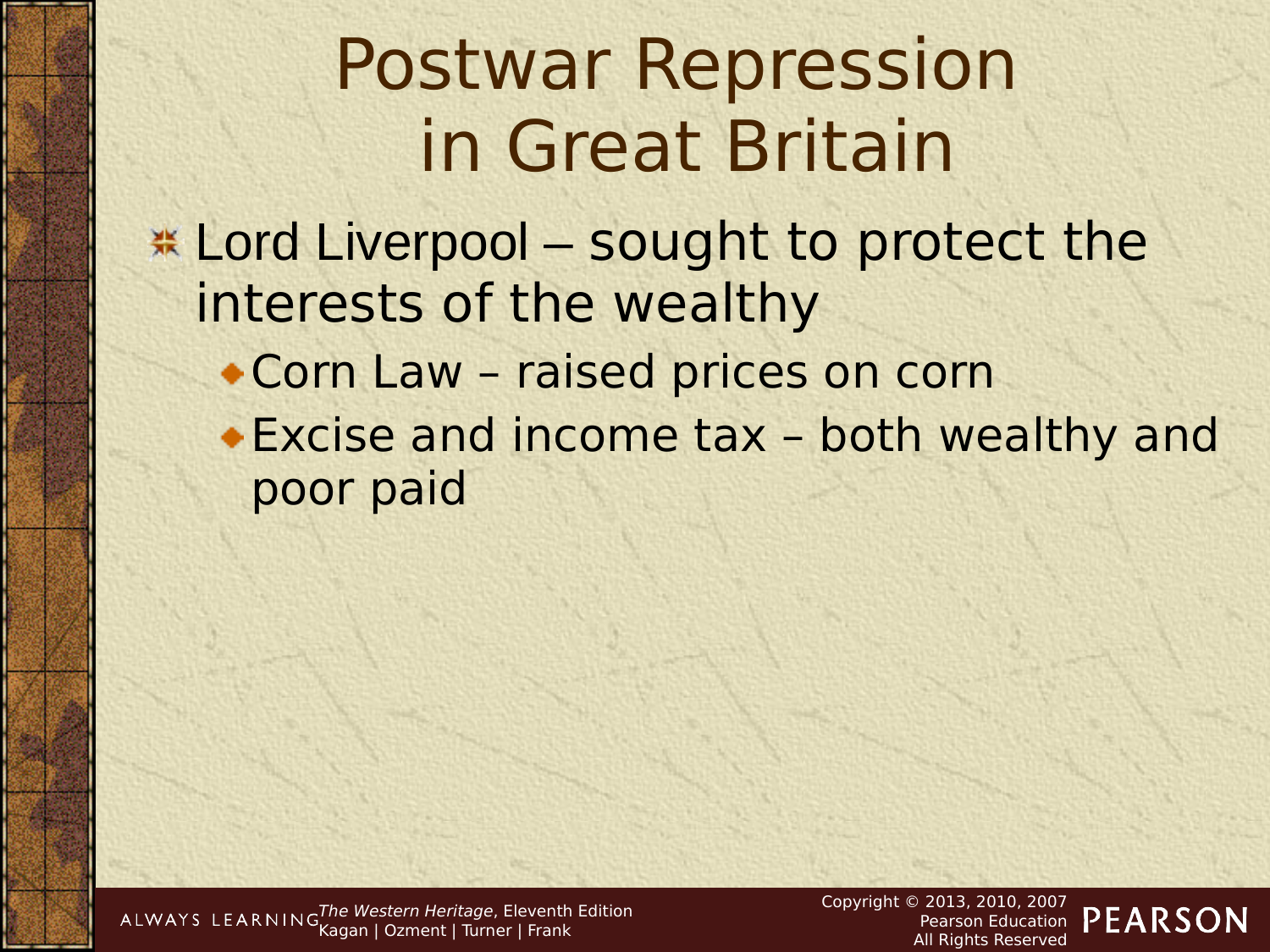

Postwar Repression
in Great Britain
Lord Liverpool – sought to protect the interests of the wealthy
Corn Law – raised prices on corn
Excise and income tax – both wealthy and poor paid